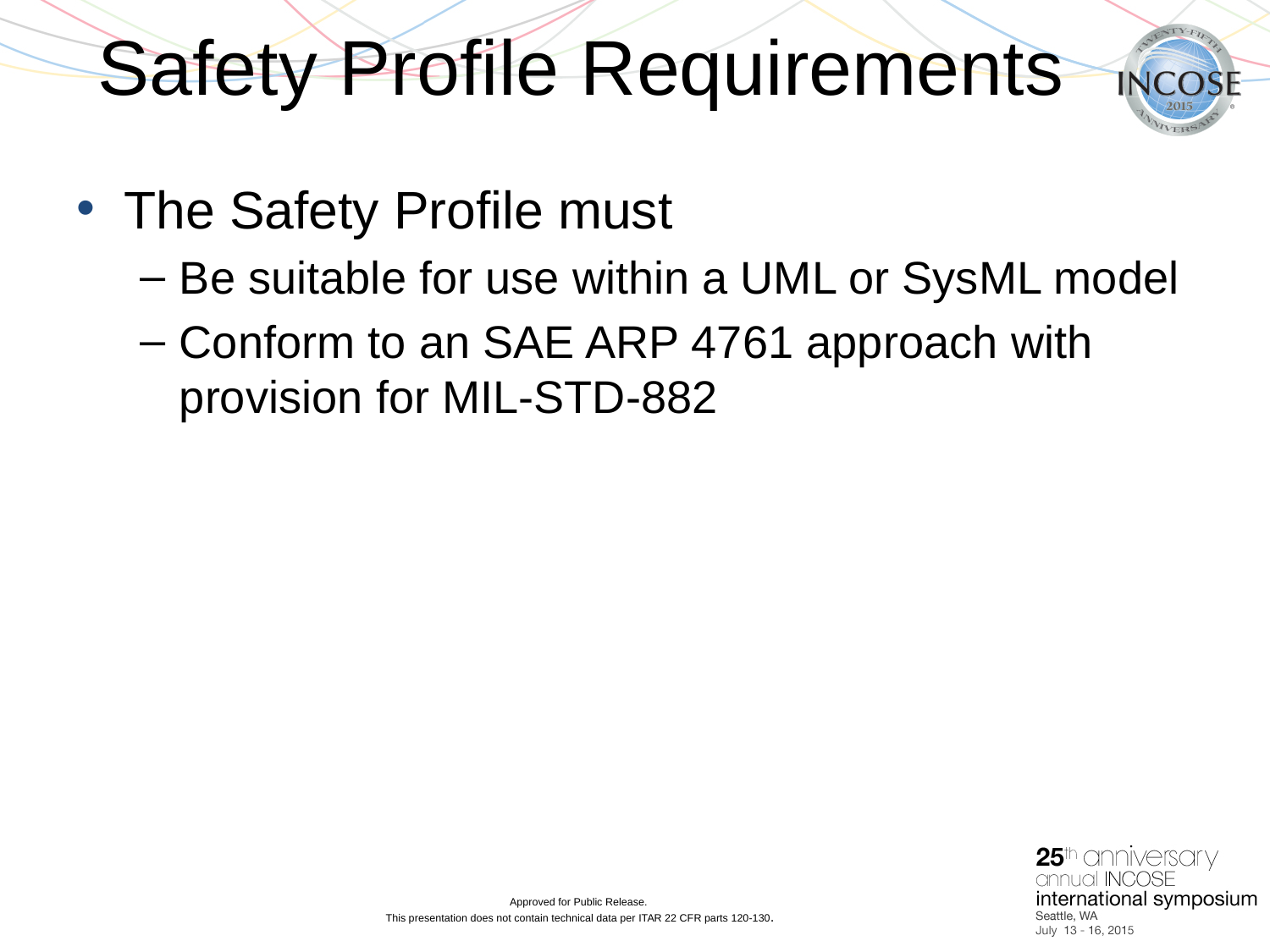

Safety Profile Requirements
The Safety Profile must
Be suitable for use within a UML or SysML model
Conform to an SAE ARP 4761 approach with provision for MIL-STD-882